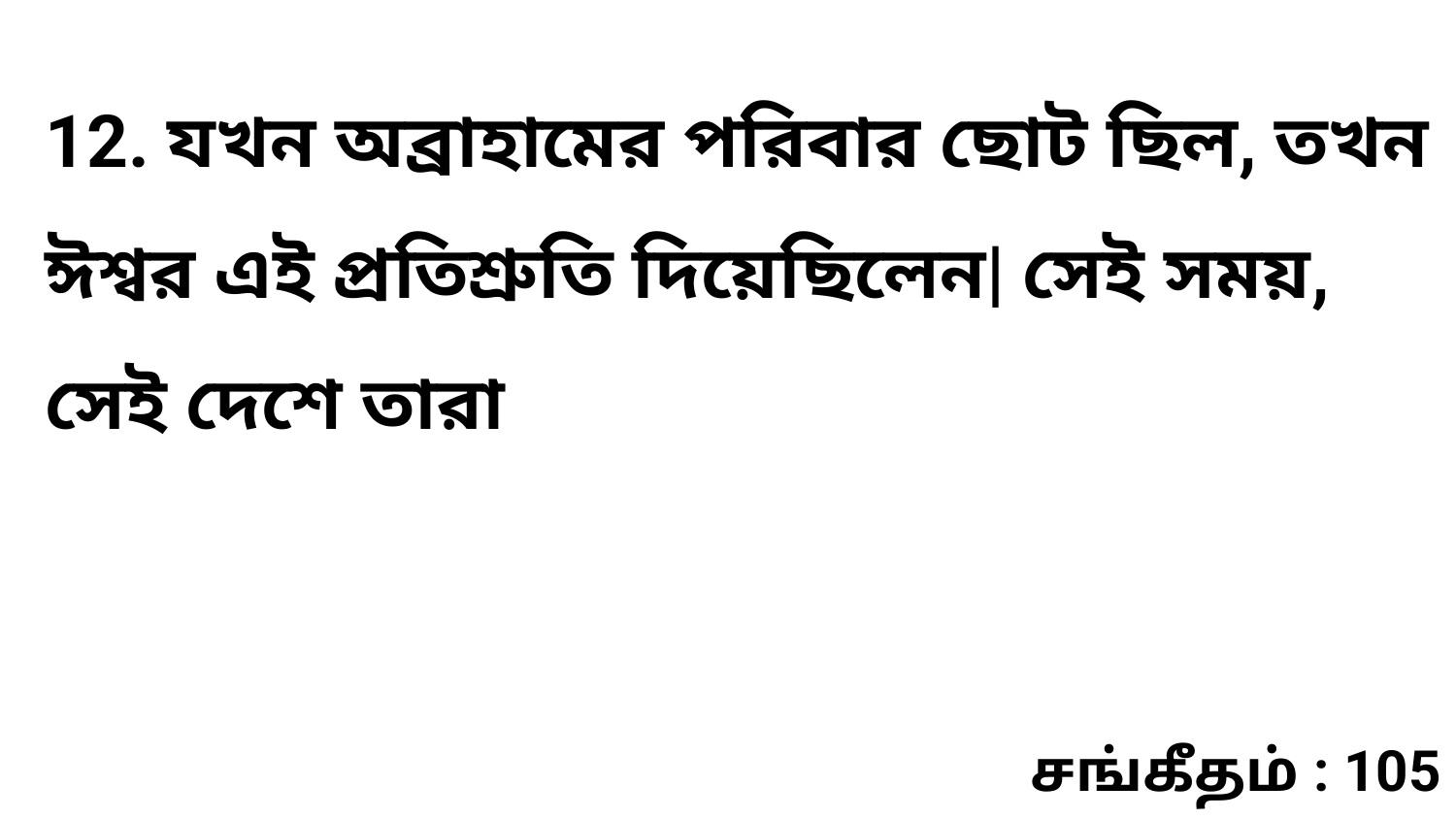

12. যখন অব্রাহামের পরিবার ছোট ছিল, তখন ঈশ্বর এই প্রতিশ্রুতি দিয়েছিলেন| সেই সময়, সেই দেশে তারা
சங்கீதம் : 105